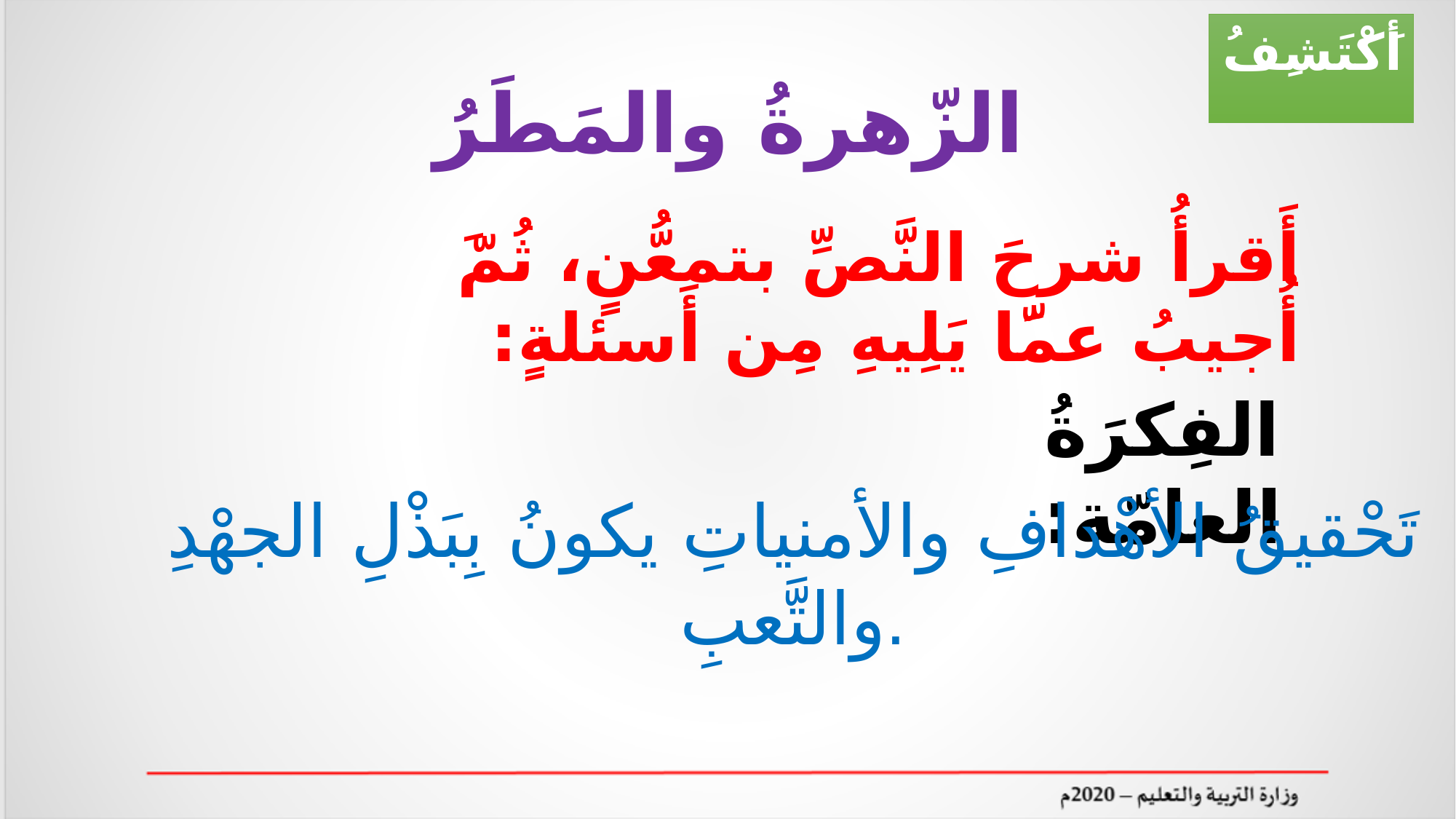

أَكْتَشِفُ
الزّهرةُ والمَطَرُ

أَقرأُ شرحَ النَّصِّ بتمعُّنٍ، ثُمَّ أُجيبُ عمَّا يَلِيهِ مِن أَسئلةٍ:
الفِكرَةُ العامّة:
تَحْقيقُ الأهْدافِ والأمنياتِ يكونُ بِبَذْلِ الجهْدِ والتَّعبِ.